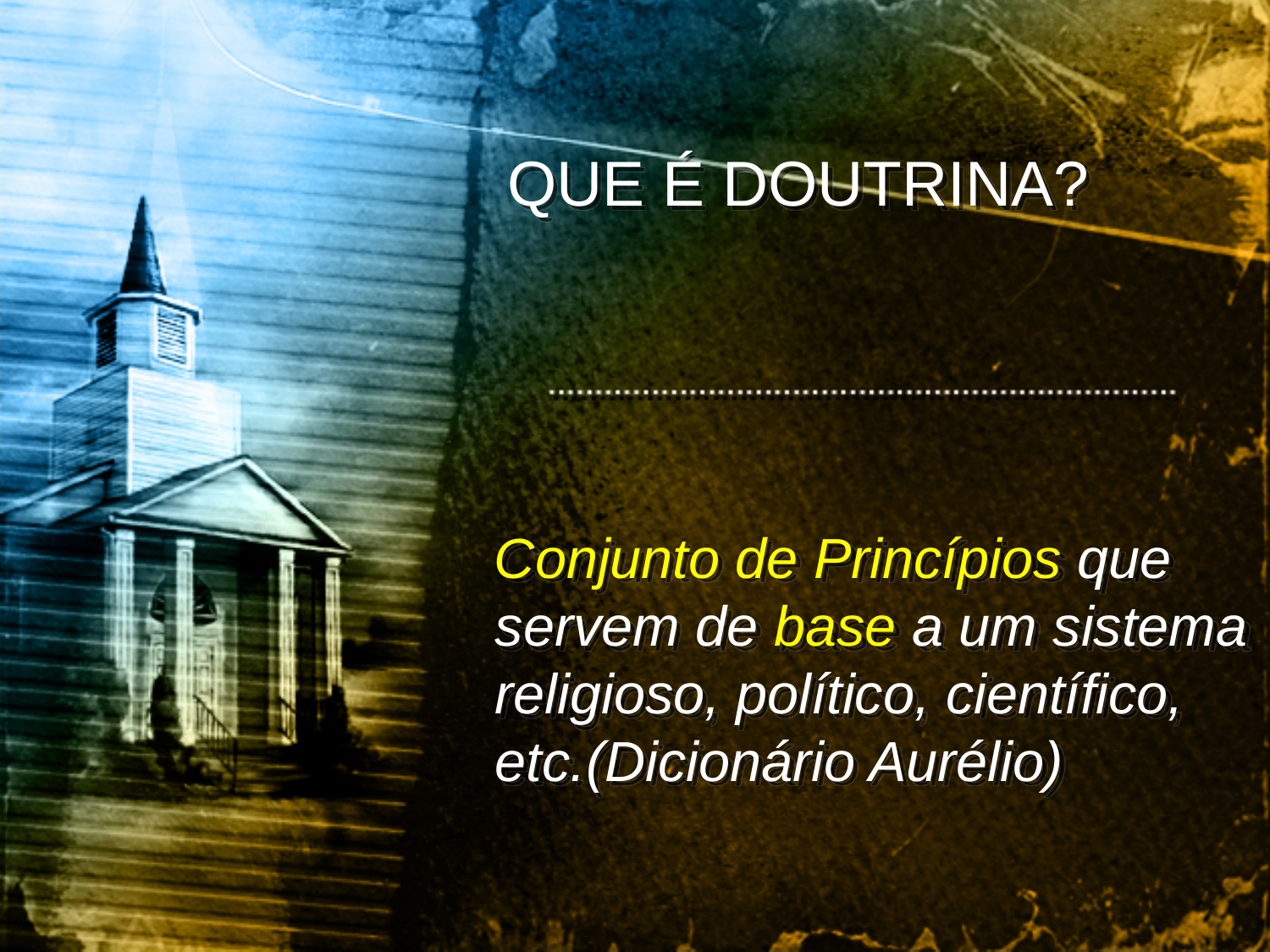

QUE É DOUTRINA?
   Conjunto de Princípios que servem de base a um sistema religioso, político, científico, etc.(Dicionário Aurélio)